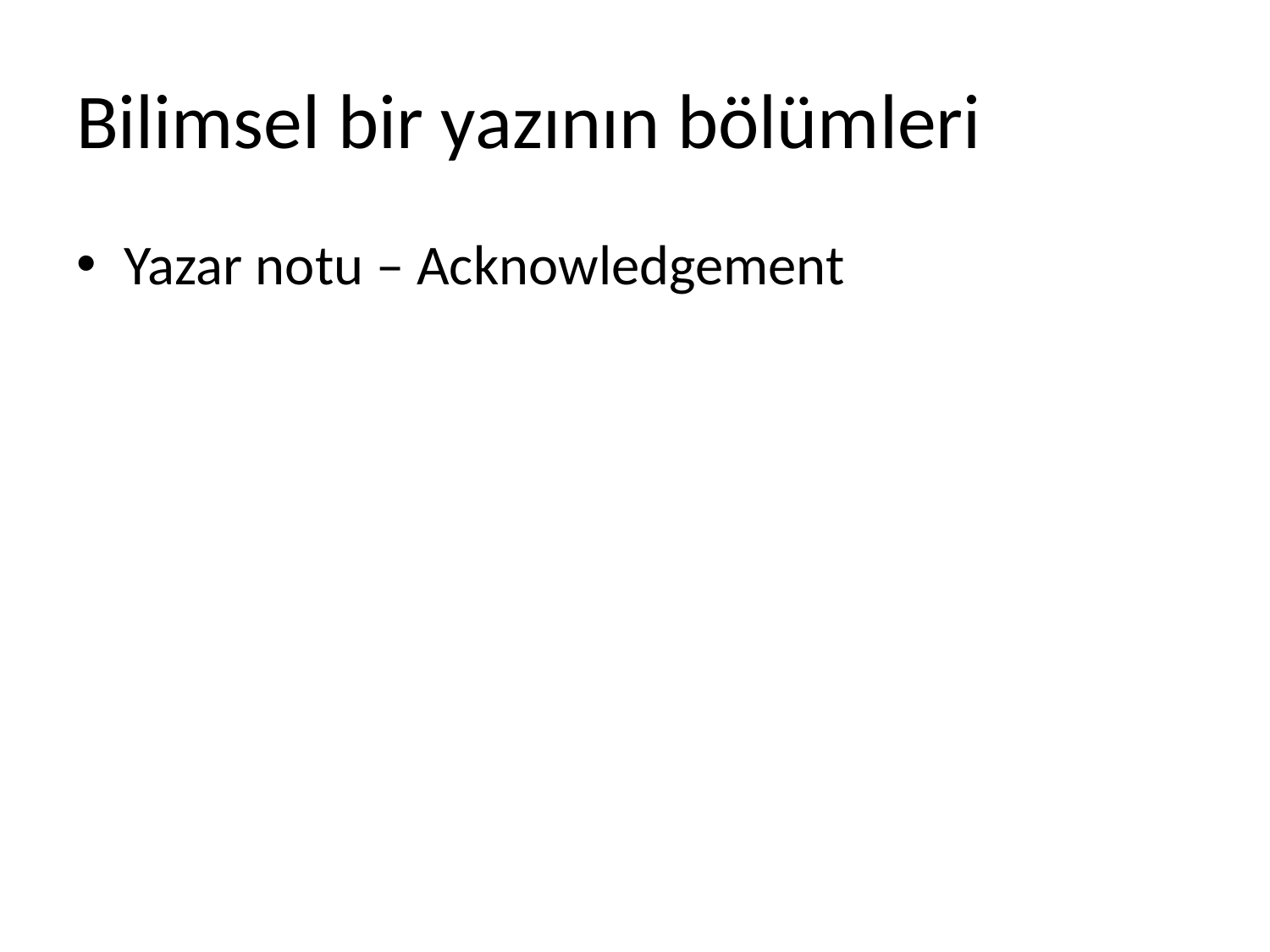

# Bilimsel bir yazının bölümleri
Yazar notu – Acknowledgement